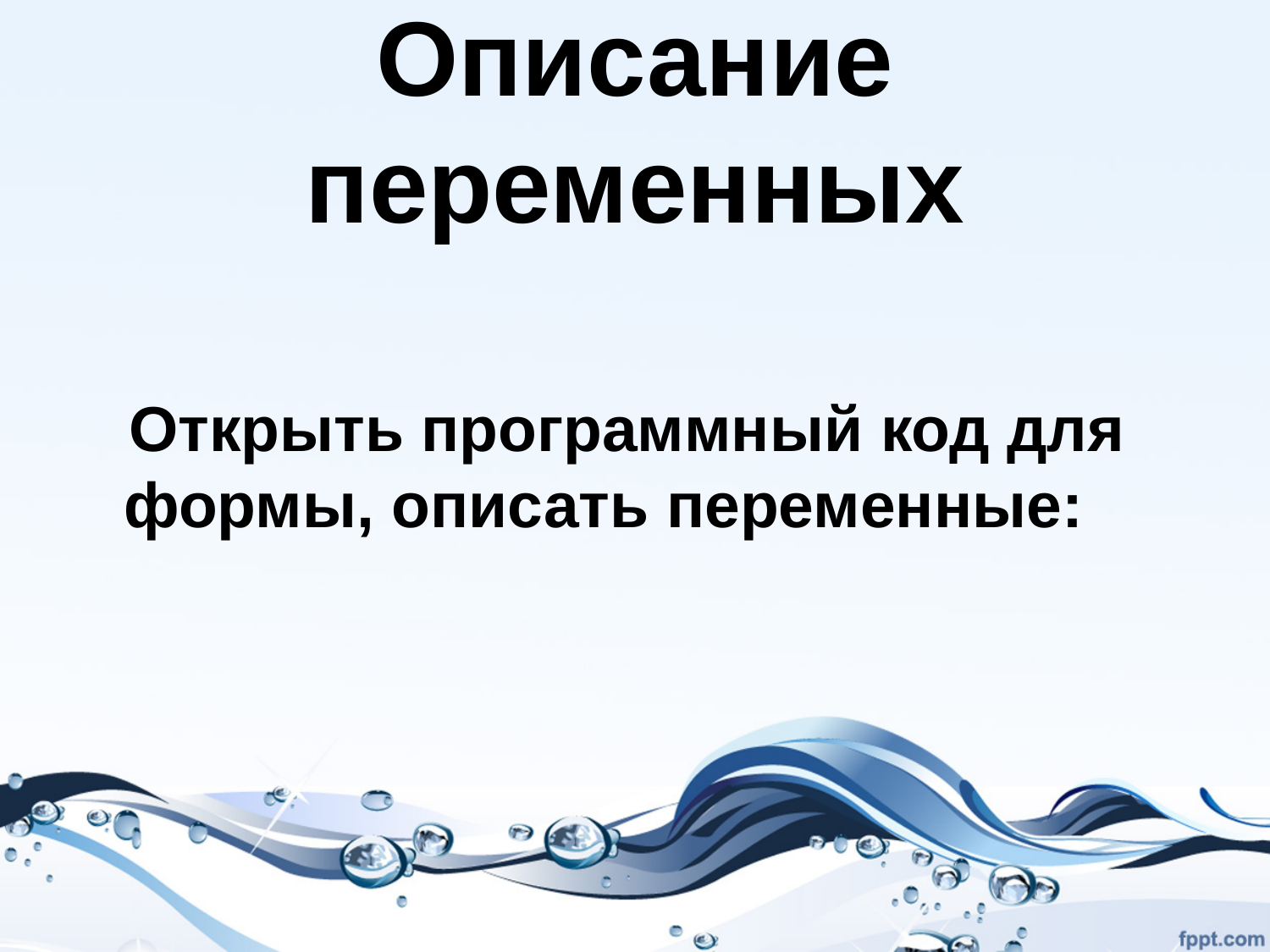

# Описание переменных

   Открыть программный код для формы, описать переменные: